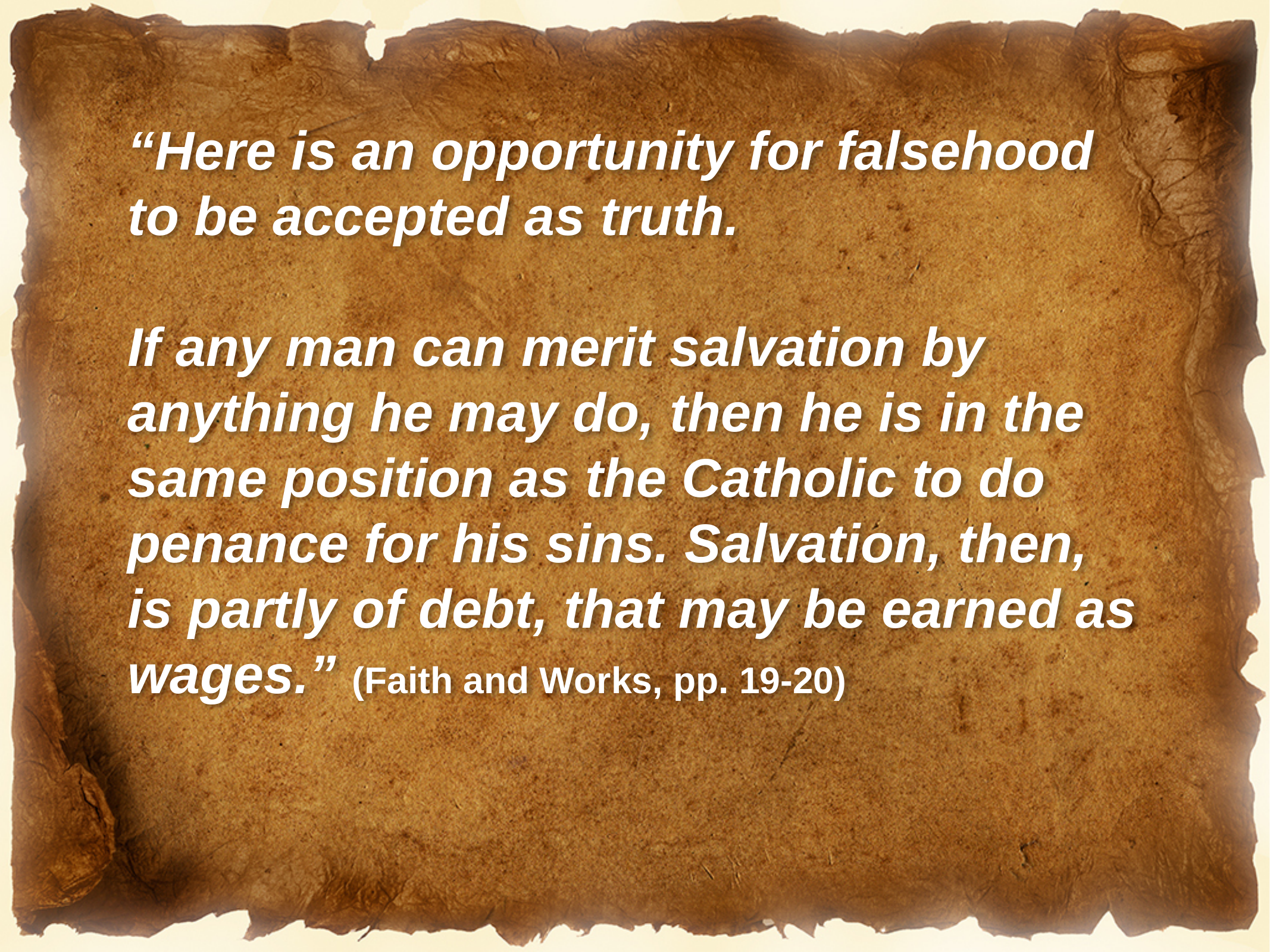

“Here is an opportunity for falsehood to be accepted as truth.
If any man can merit salvation by anything he may do, then he is in the same position as the Catholic to do penance for his sins. Salvation, then, is partly of debt, that may be earned as wages.” (Faith and Works, pp. 19-20)